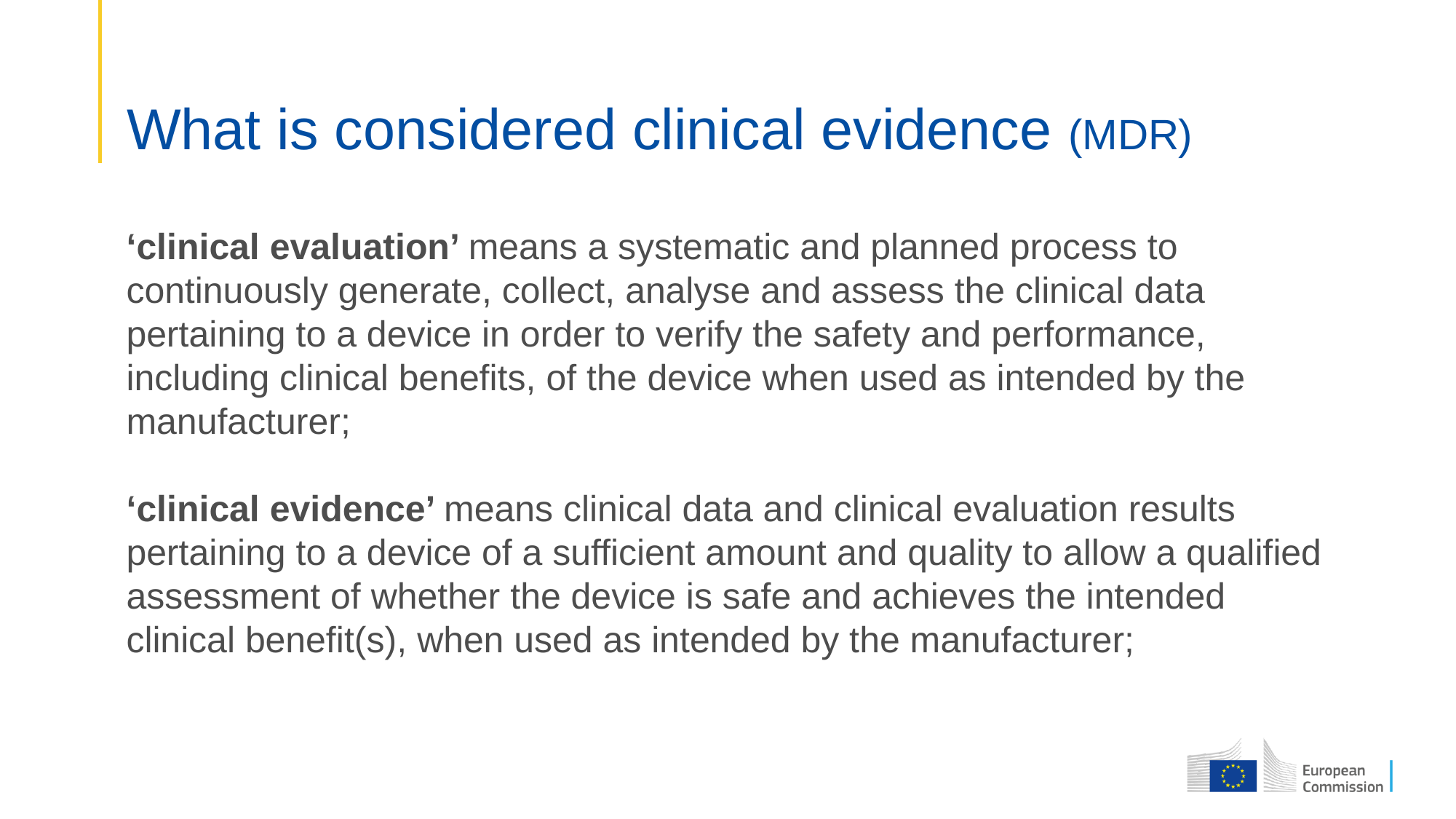

# What is considered clinical evidence (MDR)
‘clinical evaluation’ means a systematic and planned process to continuously generate, collect, analyse and assess the clinical data pertaining to a device in order to verify the safety and performance, including clinical benefits, of the device when used as intended by the manufacturer;

‘clinical evidence’ means clinical data and clinical evaluation results pertaining to a device of a sufficient amount and quality to allow a qualified assessment of whether the device is safe and achieves the intended clinical benefit(s), when used as intended by the manufacturer;